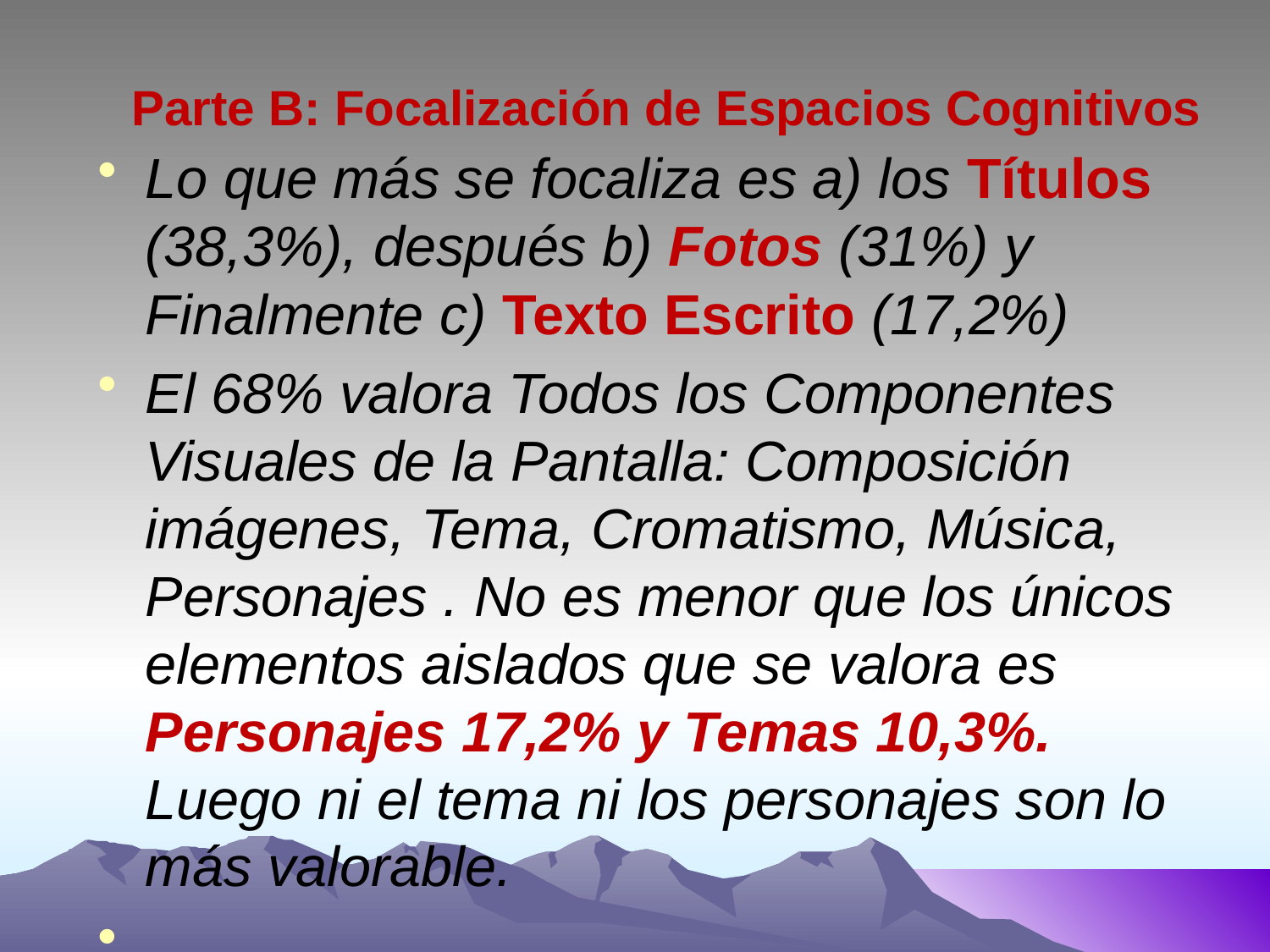

# Parte B: Focalización de Espacios Cognitivos
Lo que más se focaliza es a) los Títulos (38,3%), después b) Fotos (31%) y Finalmente c) Texto Escrito (17,2%)
El 68% valora Todos los Componentes Visuales de la Pantalla: Composición imágenes, Tema, Cromatismo, Música, Personajes . No es menor que los únicos elementos aislados que se valora es Personajes 17,2% y Temas 10,3%. Luego ni el tema ni los personajes son lo más valorable.